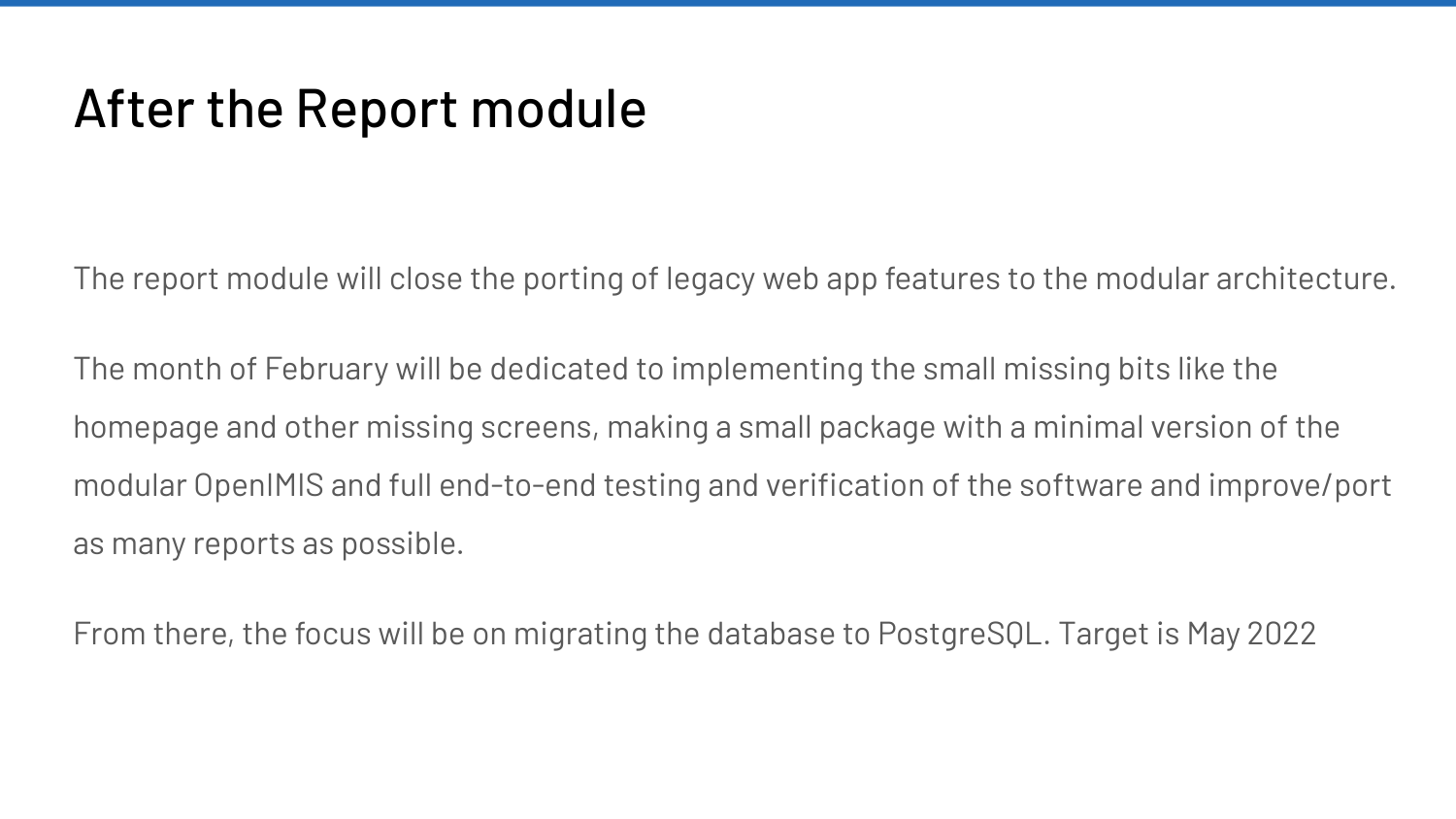

# After the Report module
The report module will close the porting of legacy web app features to the modular architecture.
The month of February will be dedicated to implementing the small missing bits like the homepage and other missing screens, making a small package with a minimal version of the modular OpenIMIS and full end-to-end testing and verification of the software and improve/port as many reports as possible.
From there, the focus will be on migrating the database to PostgreSQL. Target is May 2022